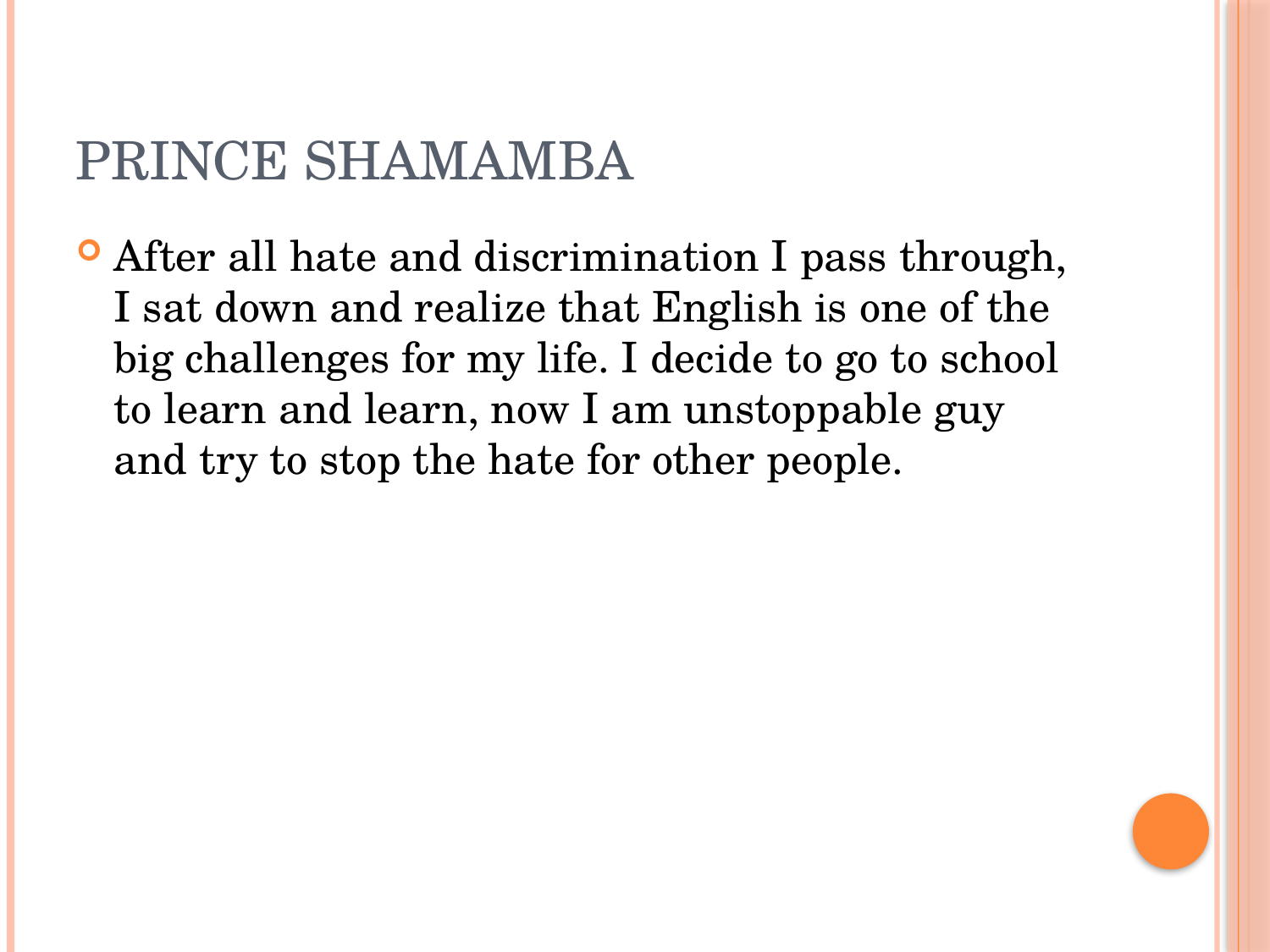

# Prince Shamamba
After all hate and discrimination I pass through, I sat down and realize that English is one of the big challenges for my life. I decide to go to school to learn and learn, now I am unstoppable guy and try to stop the hate for other people.